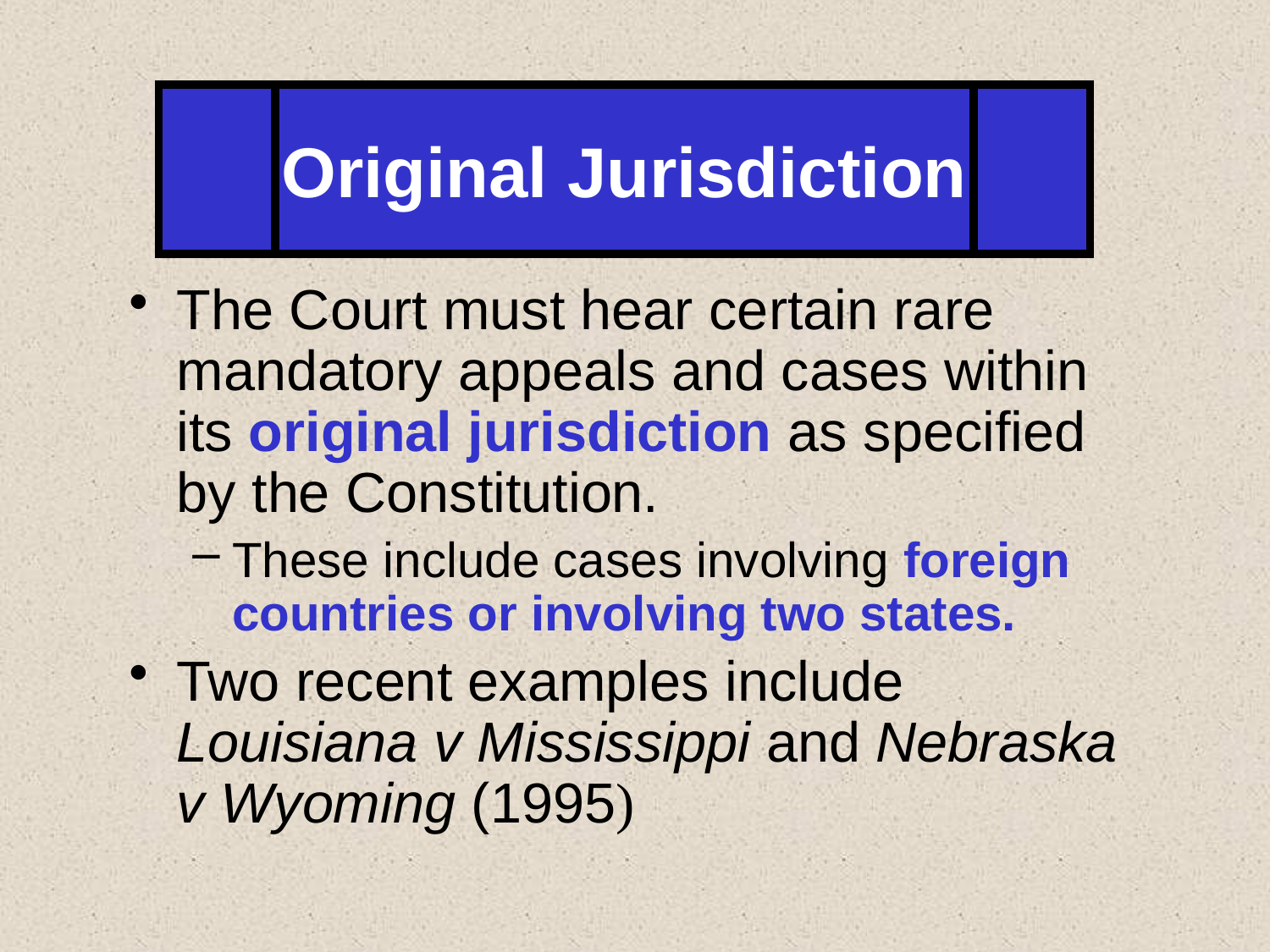

Original Jurisdiction
The Court must hear certain rare mandatory appeals and cases within its original jurisdiction as specified by the Constitution.
These include cases involving foreign countries or involving two states.
Two recent examples include  Louisiana v Mississippi and Nebraska v Wyoming (1995)